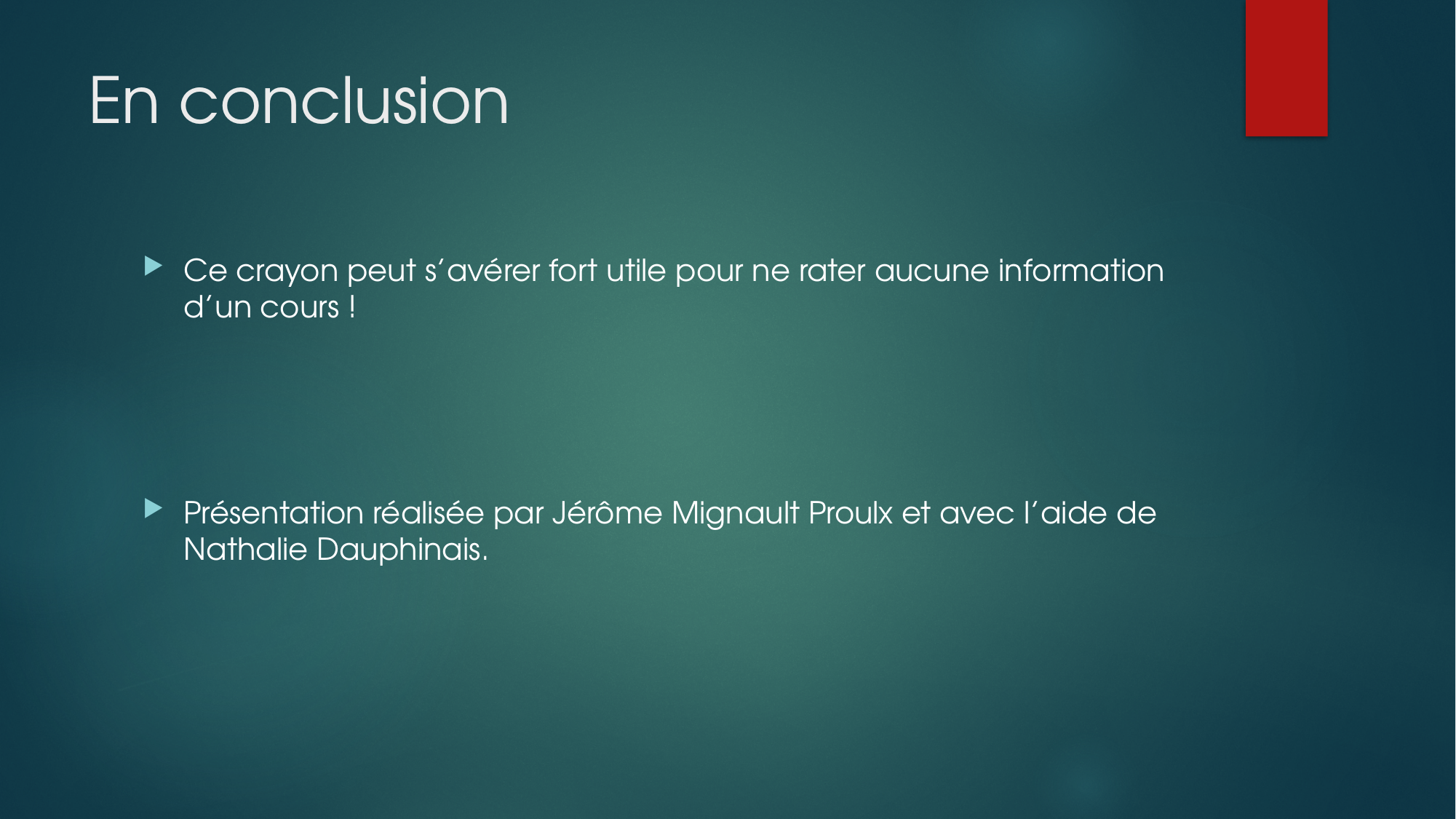

# En conclusion
Ce crayon peut s’avérer fort utile pour ne rater aucune information d’un cours !

Présentation réalisée par Jérôme Mignault Proulx et avec l’aide de Nathalie Dauphinais.